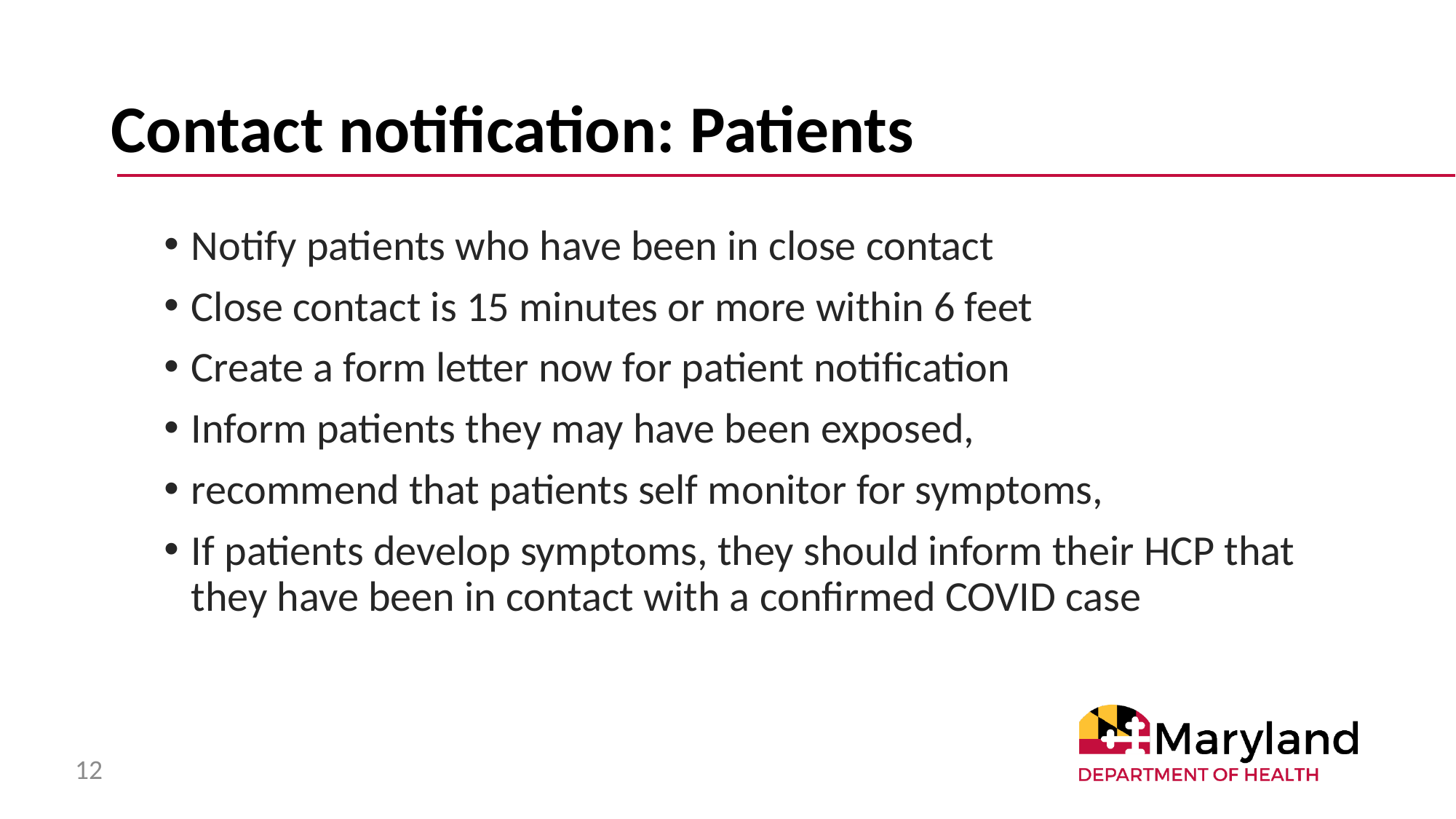

# Contact notification: Patients
Notify patients who have been in close contact
Close contact is 15 minutes or more within 6 feet
Create a form letter now for patient notification
Inform patients they may have been exposed,
recommend that patients self monitor for symptoms,
If patients develop symptoms, they should inform their HCP that they have been in contact with a confirmed COVID case
12